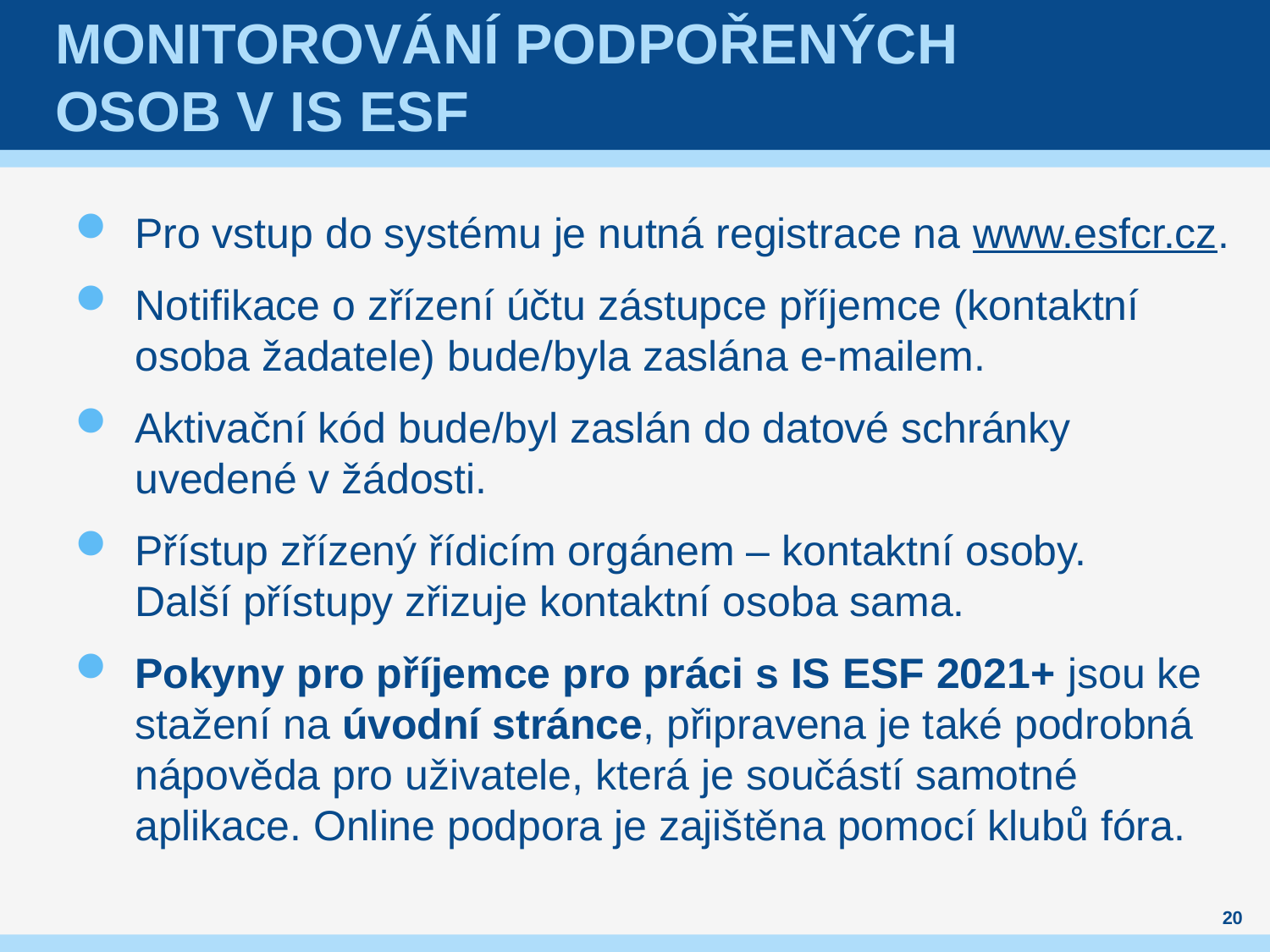

# Monitorování podpořených osob v IS ESF
Pro vstup do systému je nutná registrace na www.esfcr.cz.
Notifikace o zřízení účtu zástupce příjemce (kontaktní osoba žadatele) bude/byla zaslána e-mailem.
Aktivační kód bude/byl zaslán do datové schránky uvedené v žádosti.
Přístup zřízený řídicím orgánem – kontaktní osoby.
Další přístupy zřizuje kontaktní osoba sama.
Pokyny pro příjemce pro práci s IS ESF 2021+ jsou ke stažení na úvodní stránce, připravena je také podrobná nápověda pro uživatele, která je součástí samotné aplikace. Online podpora je zajištěna pomocí klubů fóra.

20